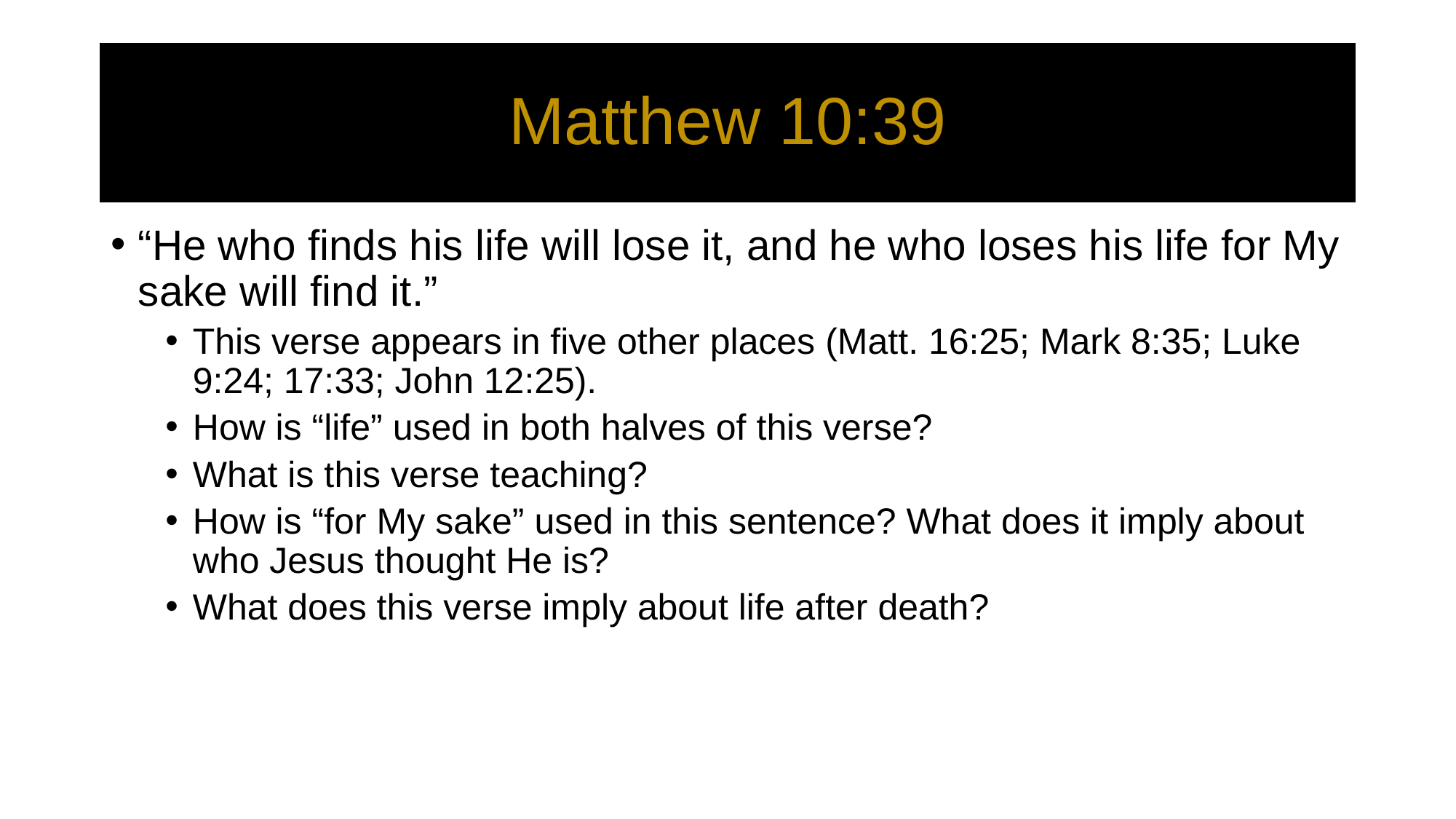

# Matthew 10:39
“He who finds his life will lose it, and he who loses his life for My sake will find it.”
This verse appears in five other places (Matt. 16:25; Mark 8:35; Luke 9:24; 17:33; John 12:25).
How is “life” used in both halves of this verse?
What is this verse teaching?
How is “for My sake” used in this sentence? What does it imply about who Jesus thought He is?
What does this verse imply about life after death?